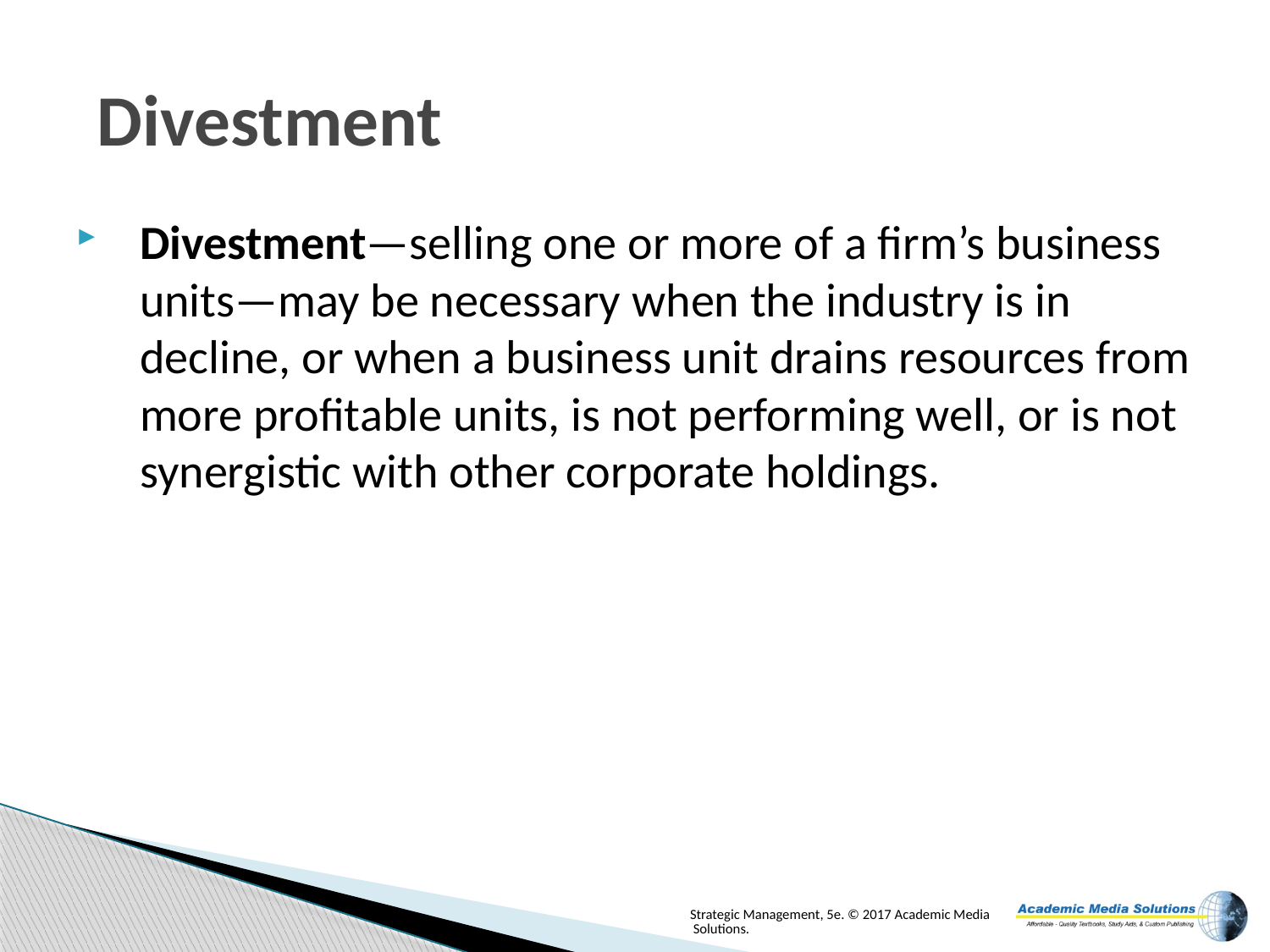

# Divestment
Divestment—selling one or more of a firm’s business units—may be necessary when the industry is in decline, or when a business unit drains resources from more profitable units, is not performing well, or is not synergistic with other corporate holdings.
Strategic Management, 5e. © 2017 Academic Media Solutions.